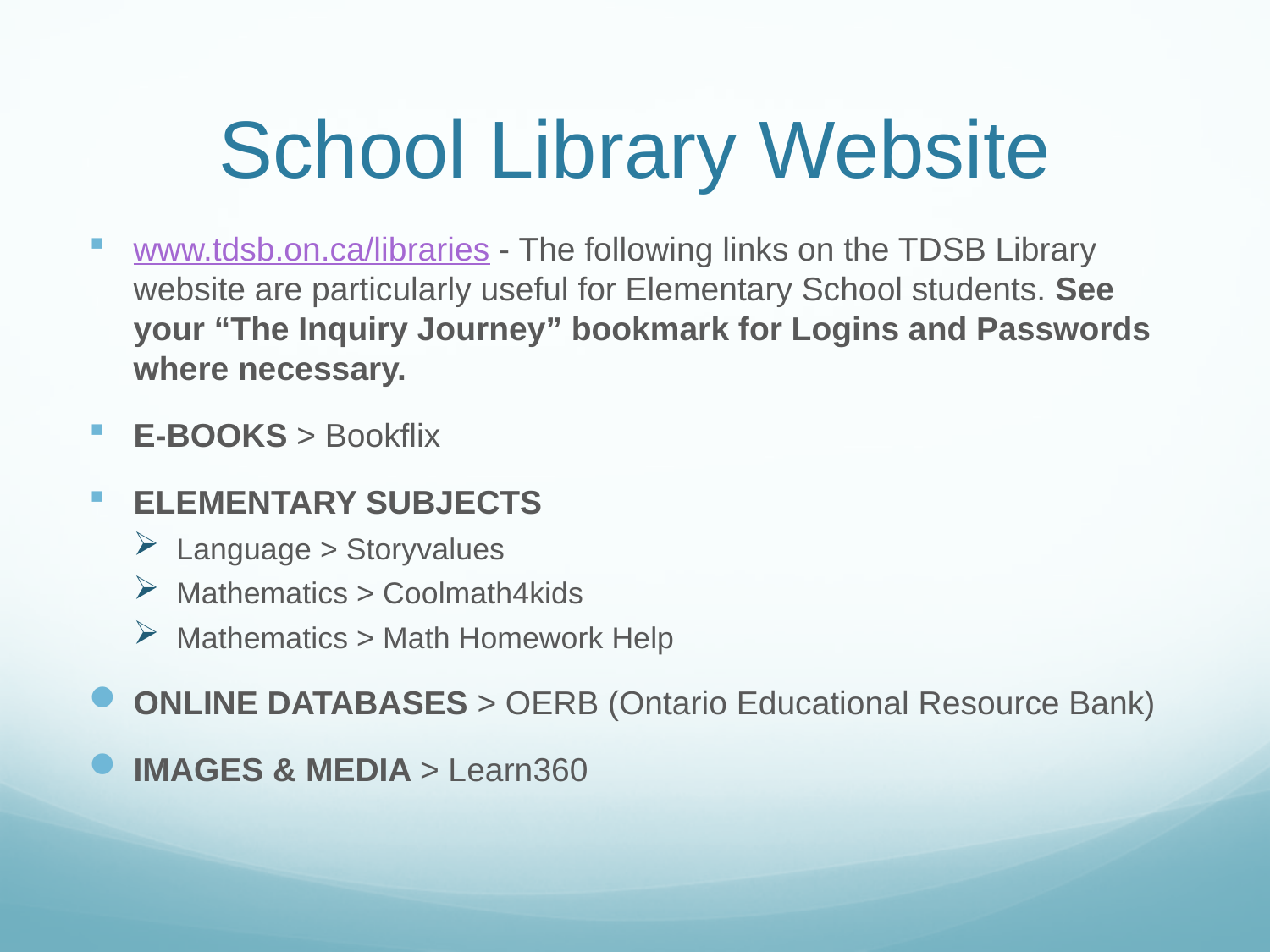

# School Library Website
www.tdsb.on.ca/libraries - The following links on the TDSB Library website are particularly useful for Elementary School students. See your “The Inquiry Journey” bookmark for Logins and Passwords where necessary.
E-BOOKS > Bookflix
ELEMENTARY SUBJECTS
Language > Storyvalues
Mathematics > Coolmath4kids
Mathematics > Math Homework Help
ONLINE DATABASES > OERB (Ontario Educational Resource Bank)
IMAGES & MEDIA > Learn360